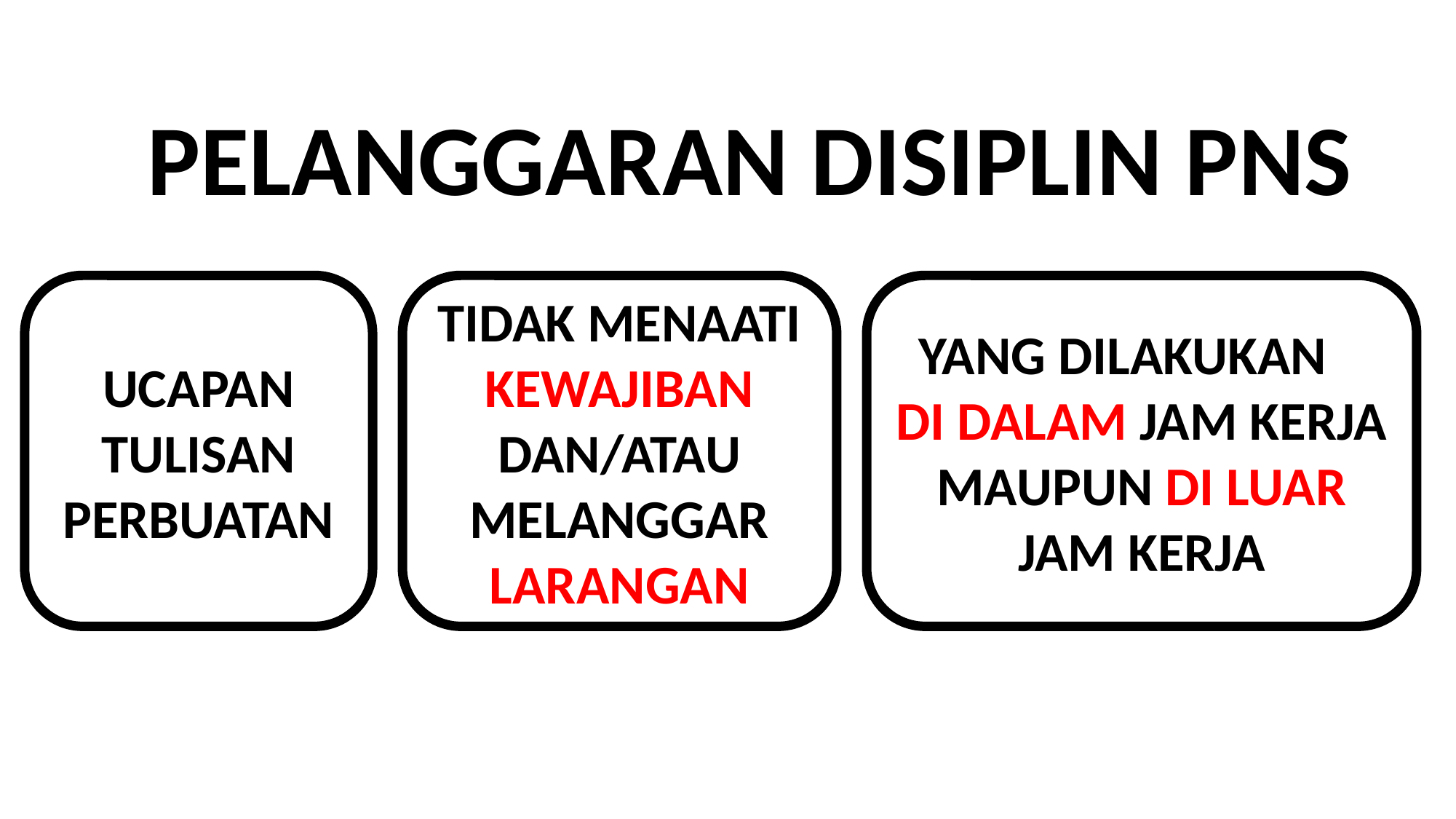

PELANGGARAN DISIPLIN PNS
TIDAK MENAATI KEWAJIBAN DAN/ATAU MELANGGAR LARANGAN
YANG DILAKUKAN    DI DALAM JAM KERJA MAUPUN DI LUAR JAM KERJA
UCAPAN
TULISAN
PERBUATAN